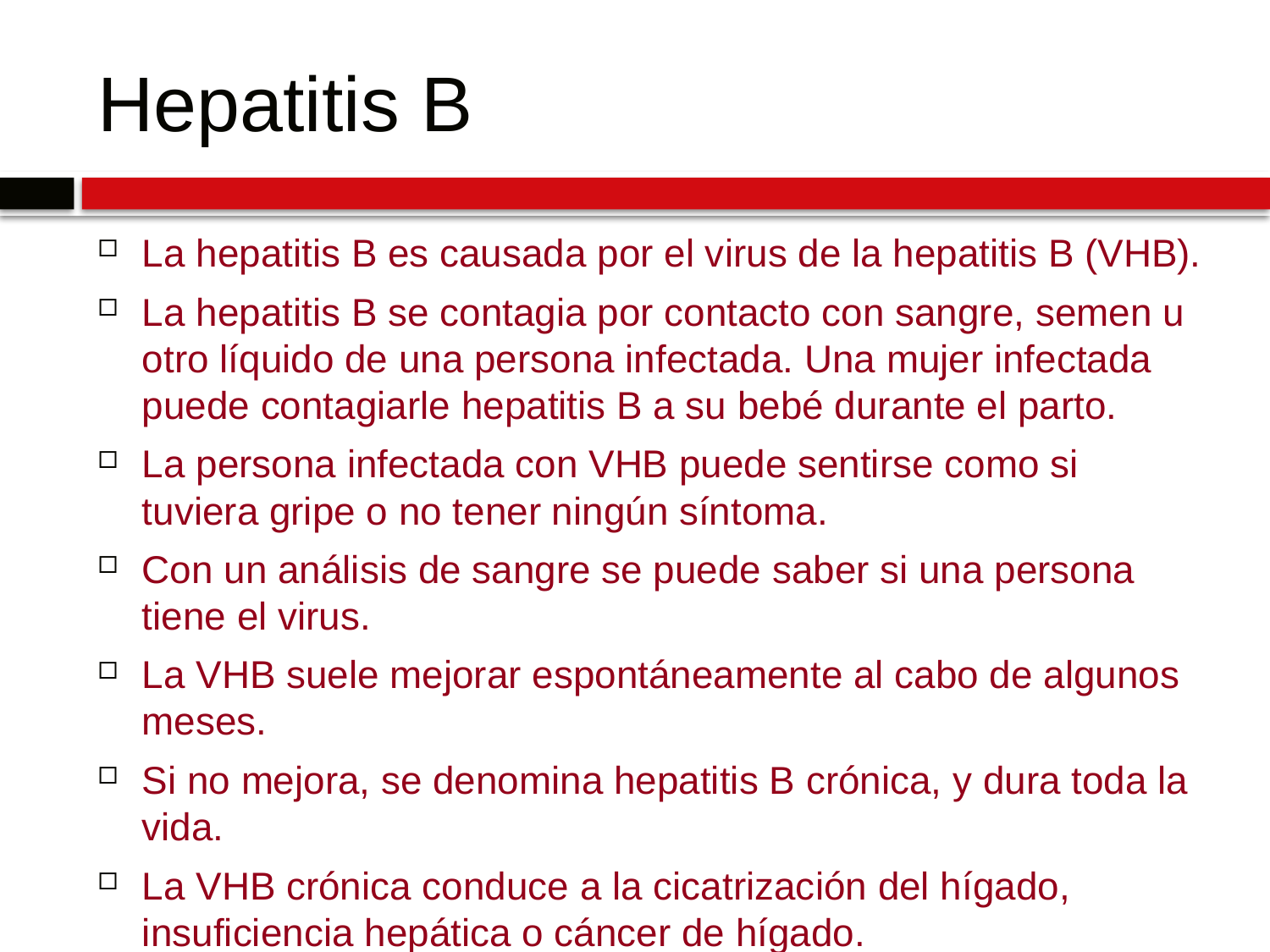

# Hepatitis B
La hepatitis B es causada por el virus de la hepatitis B (VHB).
La hepatitis B se contagia por contacto con sangre, semen u otro líquido de una persona infectada. Una mujer infectada puede contagiarle hepatitis B a su bebé durante el parto.
La persona infectada con VHB puede sentirse como si tuviera gripe o no tener ningún síntoma.
Con un análisis de sangre se puede saber si una persona tiene el virus.
La VHB suele mejorar espontáneamente al cabo de algunos meses.
Si no mejora, se denomina hepatitis B crónica, y dura toda la vida.
La VHB crónica conduce a la cicatrización del hígado, insuficiencia hepática o cáncer de hígado.